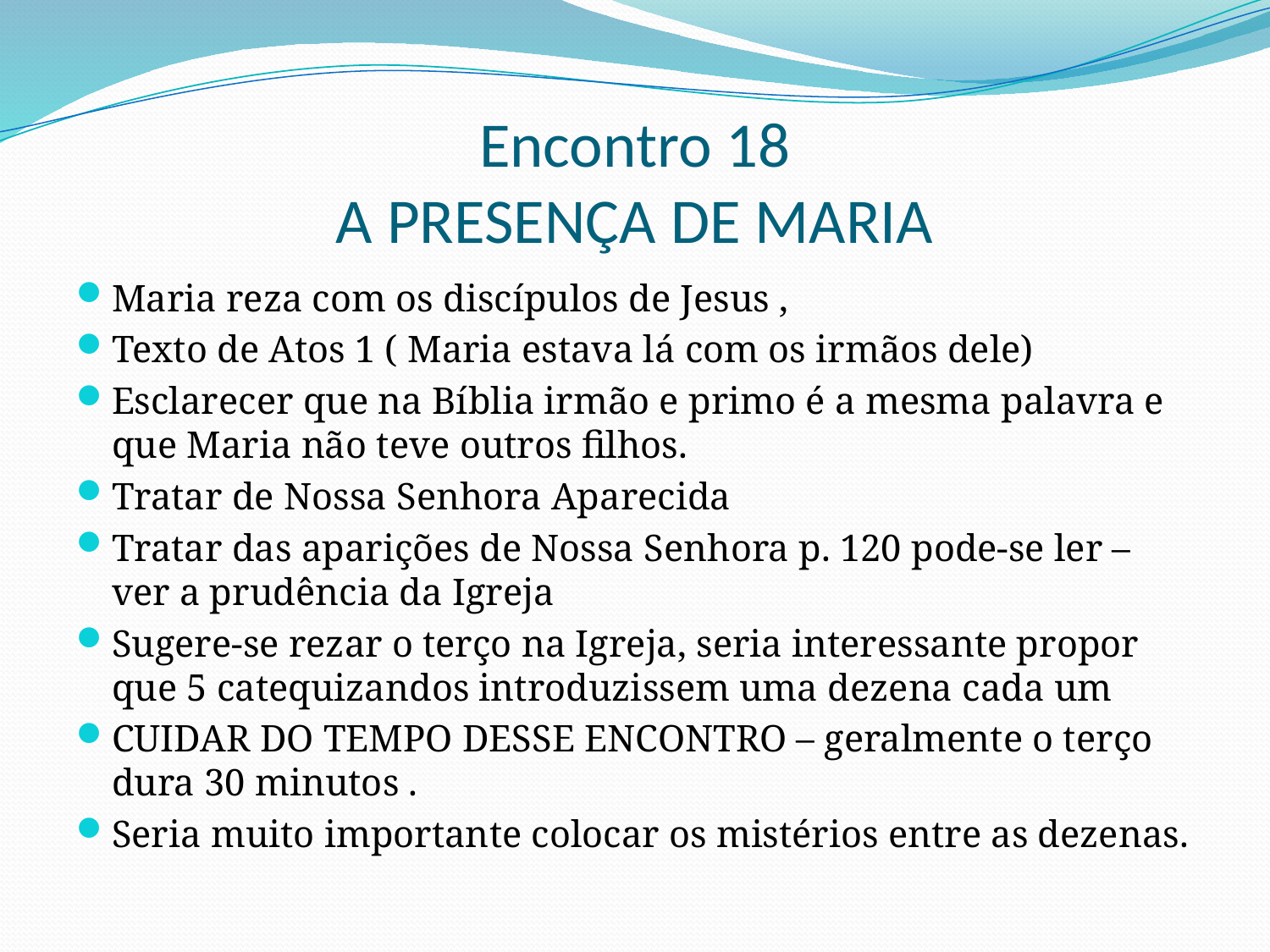

# Encontro 18 A PRESENÇA DE MARIA
Maria reza com os discípulos de Jesus ,
Texto de Atos 1 ( Maria estava lá com os irmãos dele)
Esclarecer que na Bíblia irmão e primo é a mesma palavra e que Maria não teve outros filhos.
Tratar de Nossa Senhora Aparecida
Tratar das aparições de Nossa Senhora p. 120 pode-se ler – ver a prudência da Igreja
Sugere-se rezar o terço na Igreja, seria interessante propor que 5 catequizandos introduzissem uma dezena cada um
CUIDAR DO TEMPO DESSE ENCONTRO – geralmente o terço dura 30 minutos .
Seria muito importante colocar os mistérios entre as dezenas.